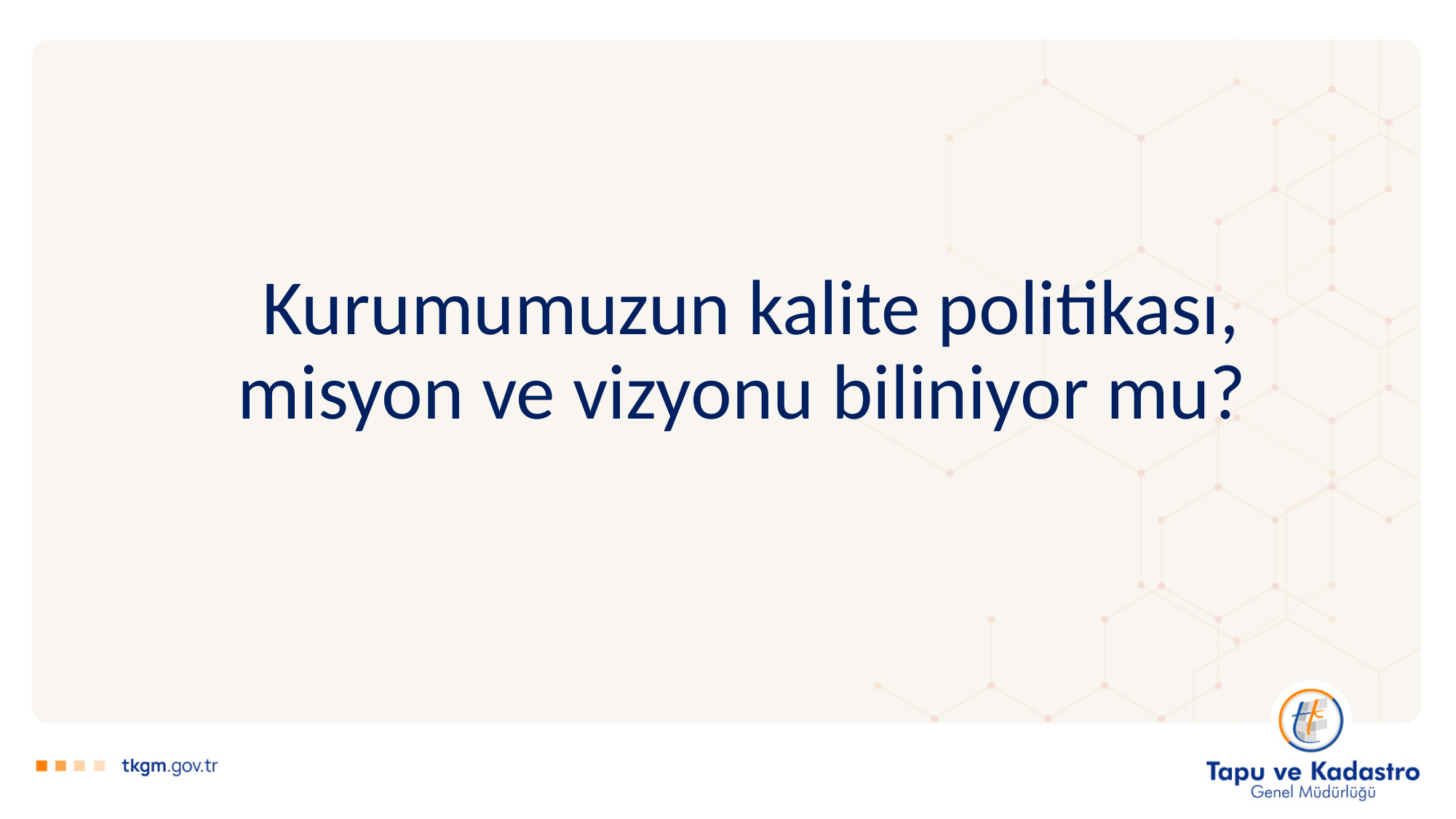

Kurumumuzun kalite politikası, misyon ve vizyonu biliniyor mu?